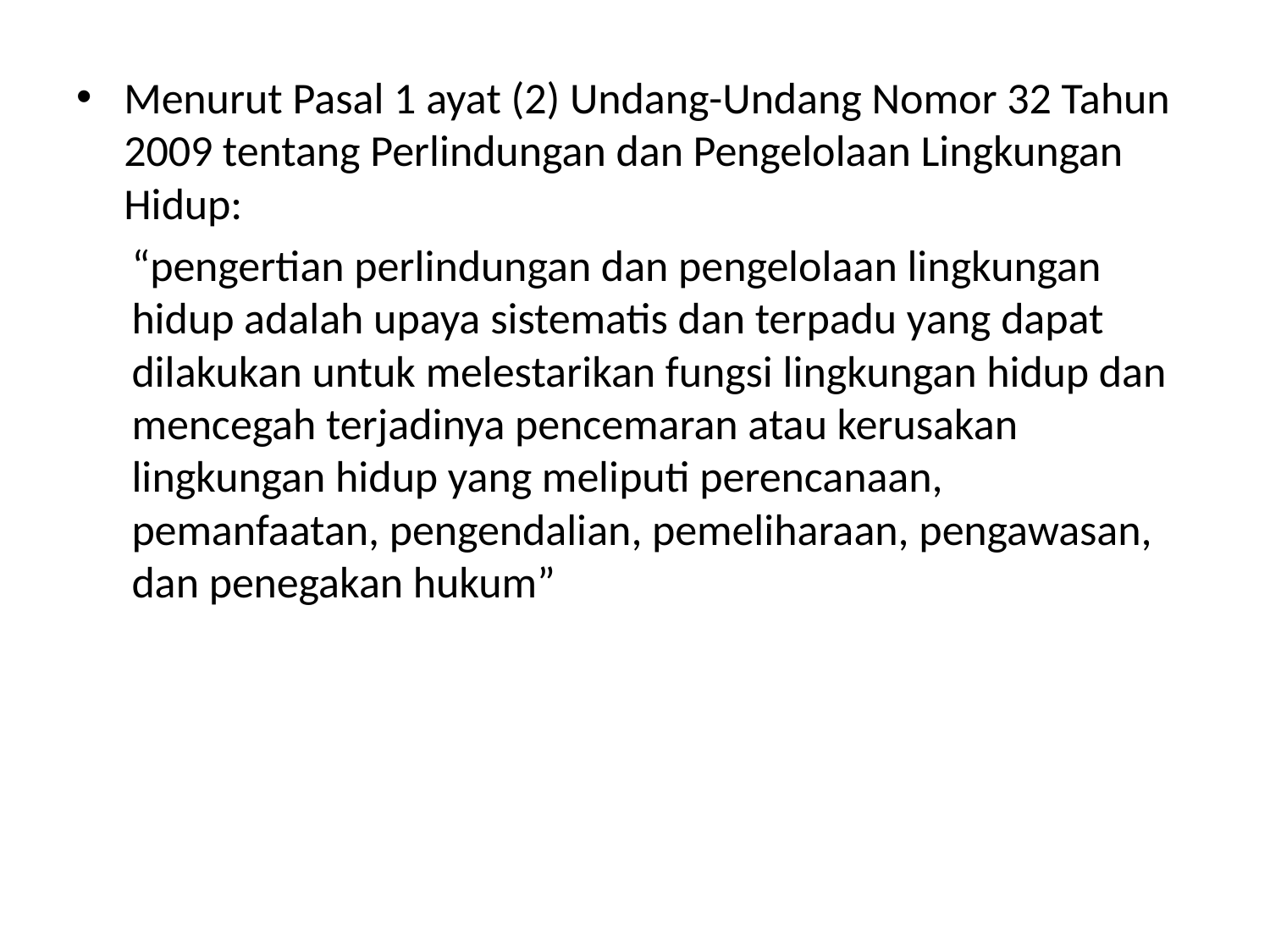

Menurut Pasal 1 ayat (2) Undang-Undang Nomor 32 Tahun 2009 tentang Perlindungan dan Pengelolaan Lingkungan Hidup:
“pengertian perlindungan dan pengelolaan lingkungan hidup adalah upaya sistematis dan terpadu yang dapat dilakukan untuk melestarikan fungsi lingkungan hidup dan mencegah terjadinya pencemaran atau kerusakan lingkungan hidup yang meliputi perencanaan, pemanfaatan, pengendalian, pemeliharaan, pengawasan, dan penegakan hukum”